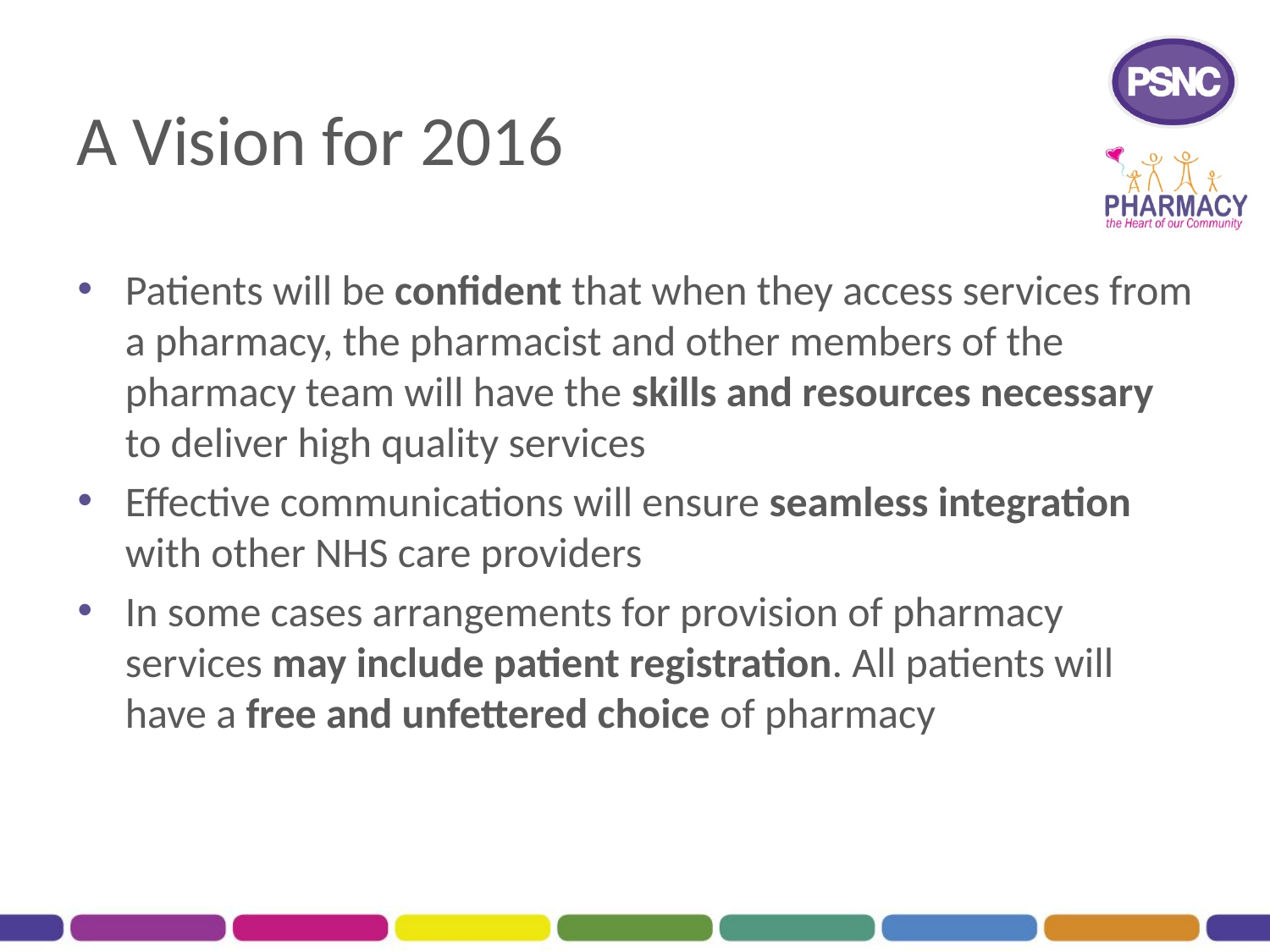

# A Vision for 2016
Patients will be confident that when they access services from a pharmacy, the pharmacist and other members of the pharmacy team will have the skills and resources necessary to deliver high quality services
Effective communications will ensure seamless integration with other NHS care providers
In some cases arrangements for provision of pharmacy services may include patient registration. All patients will have a free and unfettered choice of pharmacy